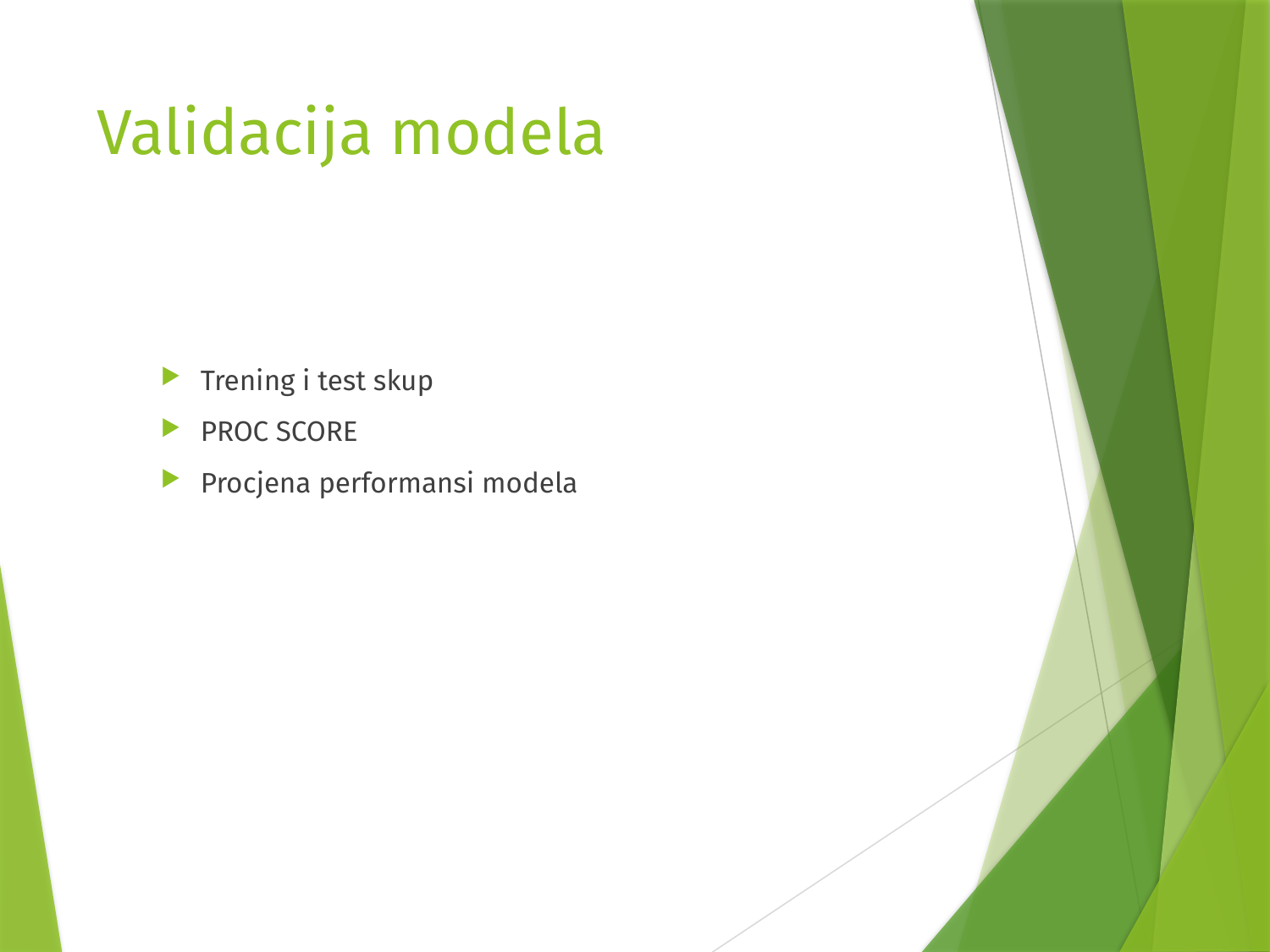

# Validacija modela

Trening i test skup
PROC SCORE
Procjena performansi modela